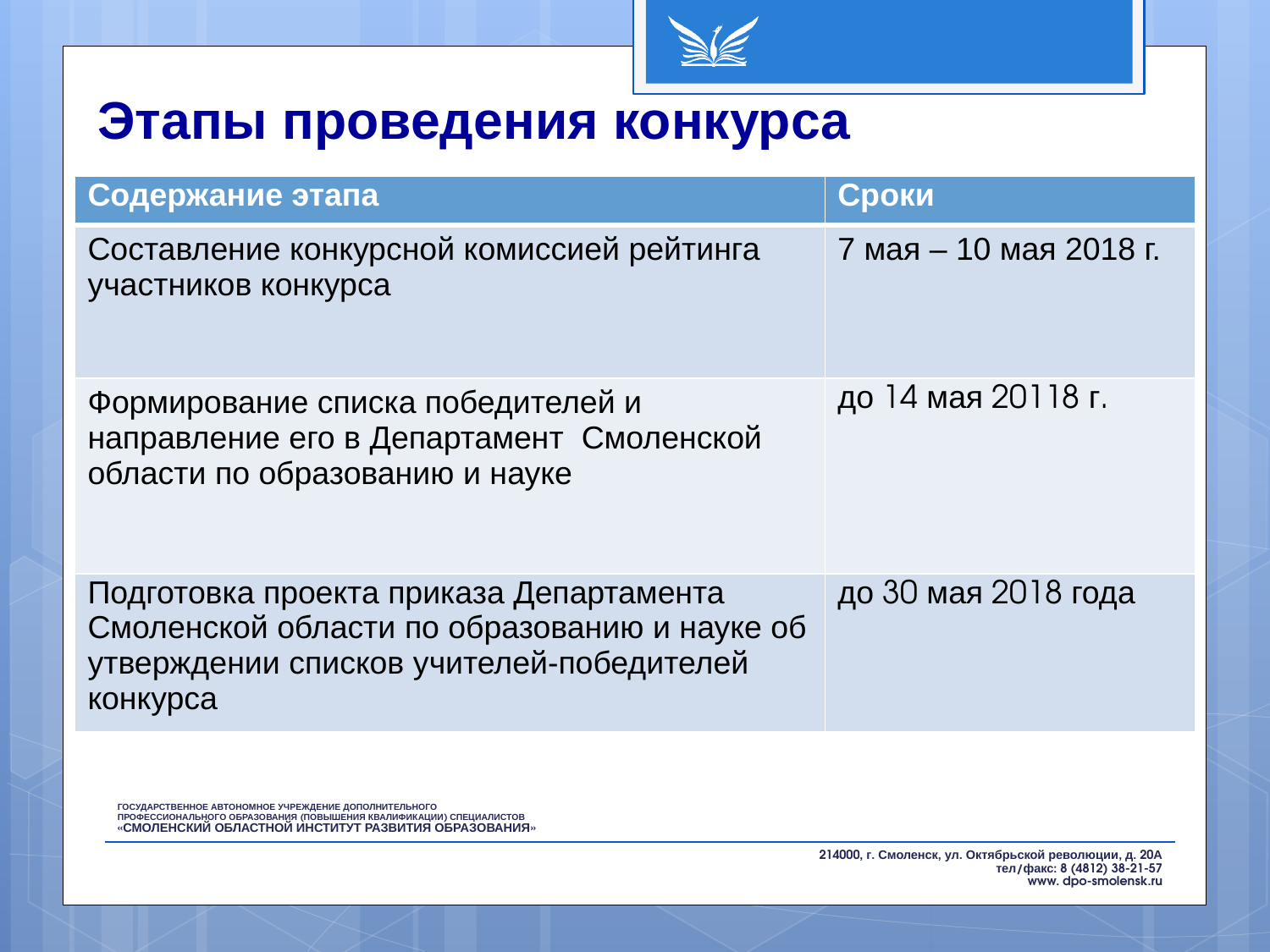

# Этапы проведения конкурса
| Содержание этапа | Сроки |
| --- | --- |
| Составление конкурсной комиссией рейтинга участников конкурса | 7 мая – 10 мая 2018 г. |
| Формирование списка победителей и направление его в Департамент Смоленской области по образованию и науке | до 14 мая 20118 г. |
| Подготовка проекта приказа Департамента Смоленской области по образованию и науке об утверждении списков учителей-победителей конкурса | до 30 мая 2018 года |